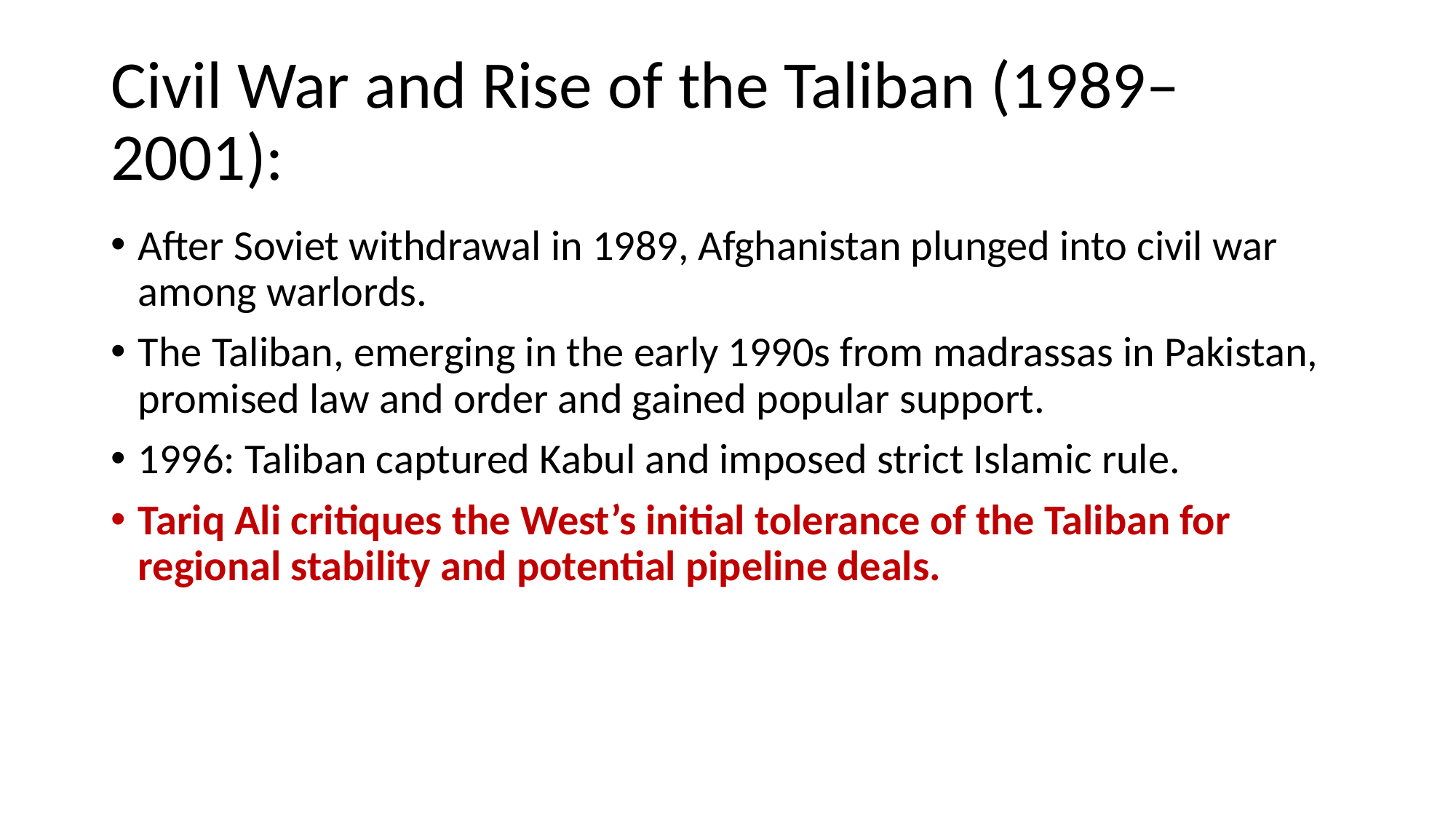

# Civil War and Rise of the Taliban (1989–2001):
After Soviet withdrawal in 1989, Afghanistan plunged into civil war among warlords.
The Taliban, emerging in the early 1990s from madrassas in Pakistan, promised law and order and gained popular support.
1996: Taliban captured Kabul and imposed strict Islamic rule.
Tariq Ali critiques the West’s initial tolerance of the Taliban for regional stability and potential pipeline deals.